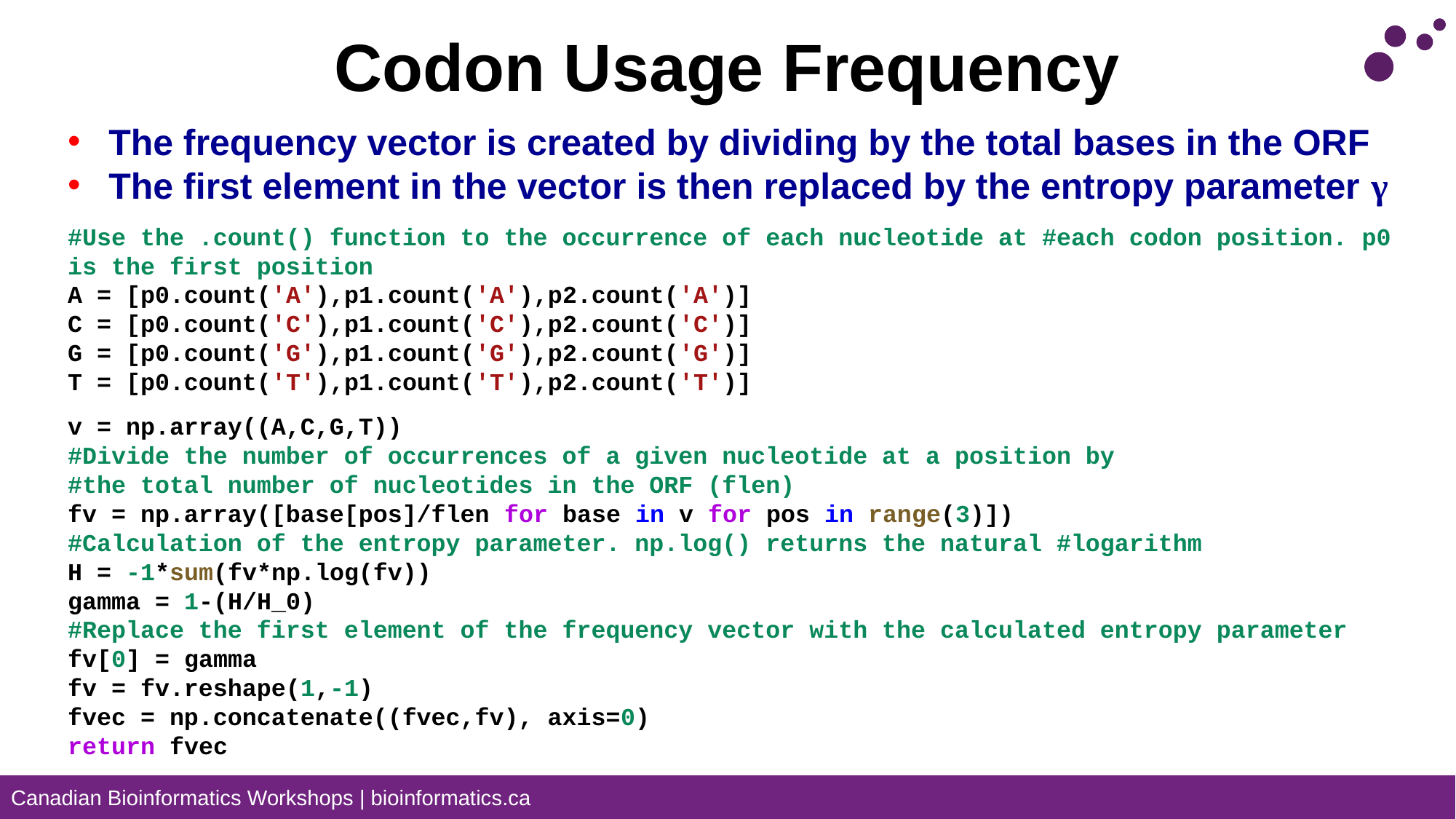

# Codon Usage Frequency
The frequency vector is created by dividing by the total bases in the ORF
The first element in the vector is then replaced by the entropy parameter γ
#Use the .count() function to the occurrence of each nucleotide at #each codon position. p0 is the first position
A = [p0.count('A'),p1.count('A'),p2.count('A')]
C = [p0.count('C'),p1.count('C'),p2.count('C')]
G = [p0.count('G'),p1.count('G'),p2.count('G')]
T = [p0.count('T'),p1.count('T'),p2.count('T')]
v = np.array((A,C,G,T))
#Divide the number of occurrences of a given nucleotide at a position by
#the total number of nucleotides in the ORF (flen)
fv = np.array([base[pos]/flen for base in v for pos in range(3)])
#Calculation of the entropy parameter. np.log() returns the natural #logarithm
H = -1*sum(fv*np.log(fv))
gamma = 1-(H/H_0)
#Replace the first element of the frequency vector with the calculated entropy parameter
fv[0] = gamma
fv = fv.reshape(1,-1)
fvec = np.concatenate((fvec,fv), axis=0)
return fvec